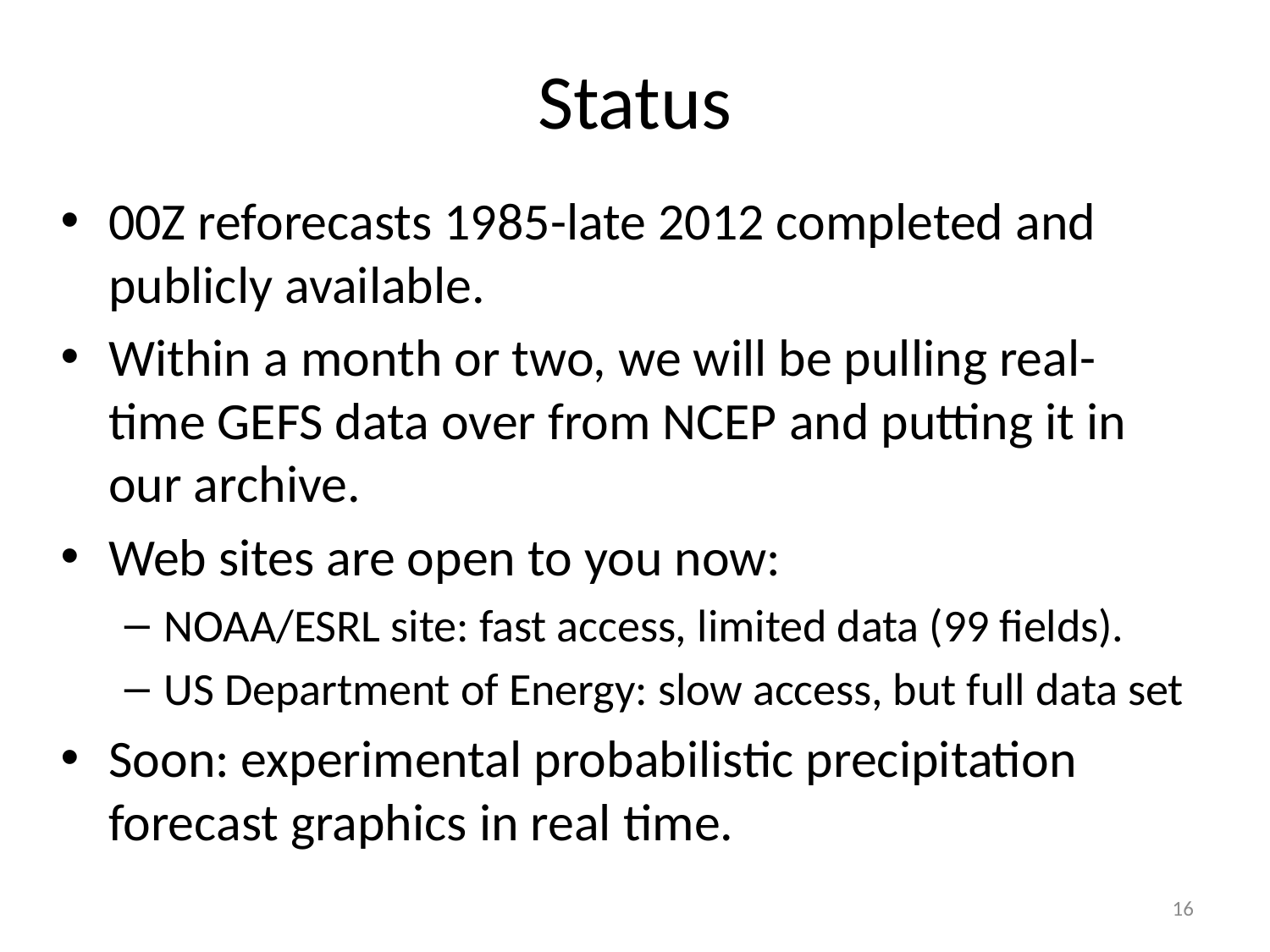

# Status
00Z reforecasts 1985-late 2012 completed and publicly available.
Within a month or two, we will be pulling real-time GEFS data over from NCEP and putting it in our archive.
Web sites are open to you now:
NOAA/ESRL site: fast access, limited data (99 fields).
US Department of Energy: slow access, but full data set
Soon: experimental probabilistic precipitation forecast graphics in real time.
16